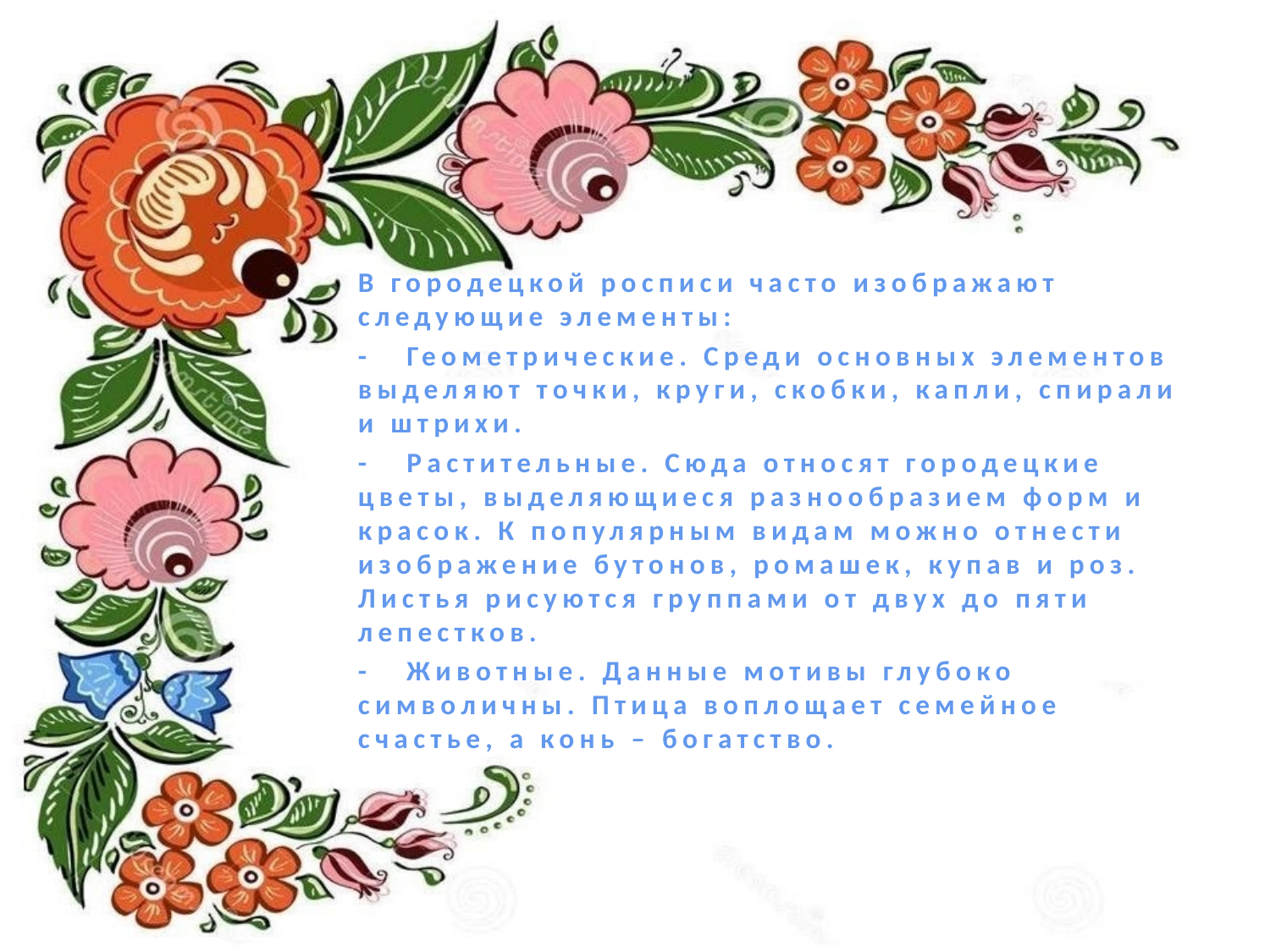

В городецкой росписи часто изображают следующие элементы:
	-   Геометрические. Среди основных элементов выделяют точки, круги, скобки, капли, спирали и штрихи.
	-   Растительные. Сюда относят городецкие цветы, выделяющиеся разнообразием форм и красок. К популярным видам можно отнести изображение бутонов, ромашек, купав и роз. Листья рисуются группами от двух до пяти лепестков.
	-   Животные. Данные мотивы глубоко символичны. Птица воплощает семейное счастье, а конь – богатство.